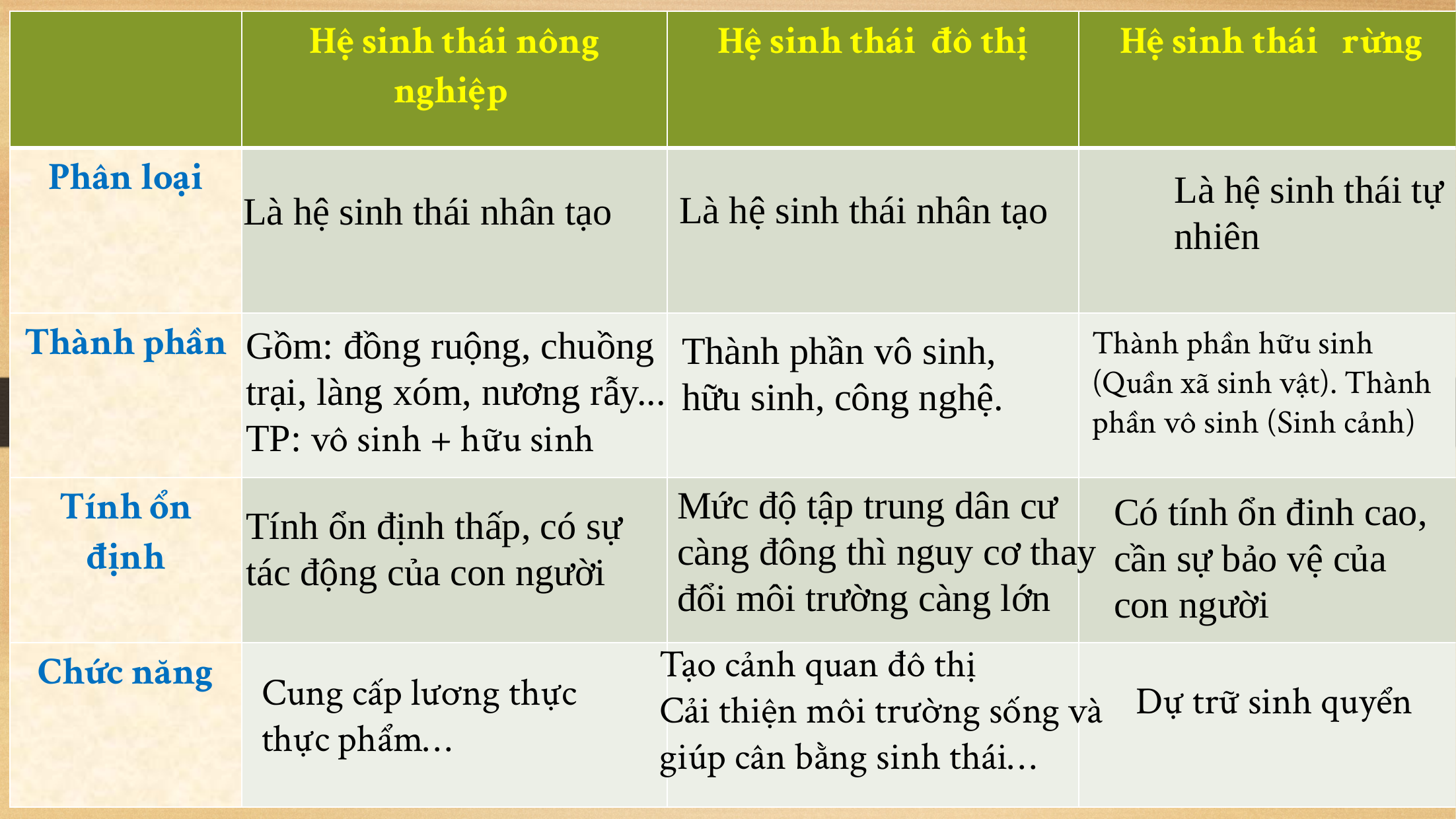

|  | Hệ sinh thái nông nghiệp | Hệ sinh thái đô thị | Hệ sinh thái rừng |
| --- | --- | --- | --- |
| Phân loại |  |  |  |
| Thành phần |  |  |  |
| Tính ổn định |  |  |  |
| Chức năng |  |  |  |
Là hệ sinh thái tự nhiên
Là hệ sinh thái nhân tạo

Là hệ sinh thái nhân tạo

Gồm: đồng ruộng, chuồng trại, làng xóm, nương rẫy...
TP: vô sinh + hữu sinh
Thành phần hữu sinh  (Quần xã sinh vật). Thành phần vô sinh (Sinh cảnh)
Thành phần vô sinh, hữu sinh, công nghệ.
Mức độ tập trung dân cư càng đông thì nguy cơ thay đổi môi trường càng lớn
Có tính ổn đinh cao, cần sự bảo vệ của con người
Tính ổn định thấp, có sự tác động của con người
Tạo cảnh quan đô thị
Cải thiện môi trường sống và giúp cân bằng sinh thái…
Cung cấp lương thực thực phẩm…
Dự trữ sinh quyển